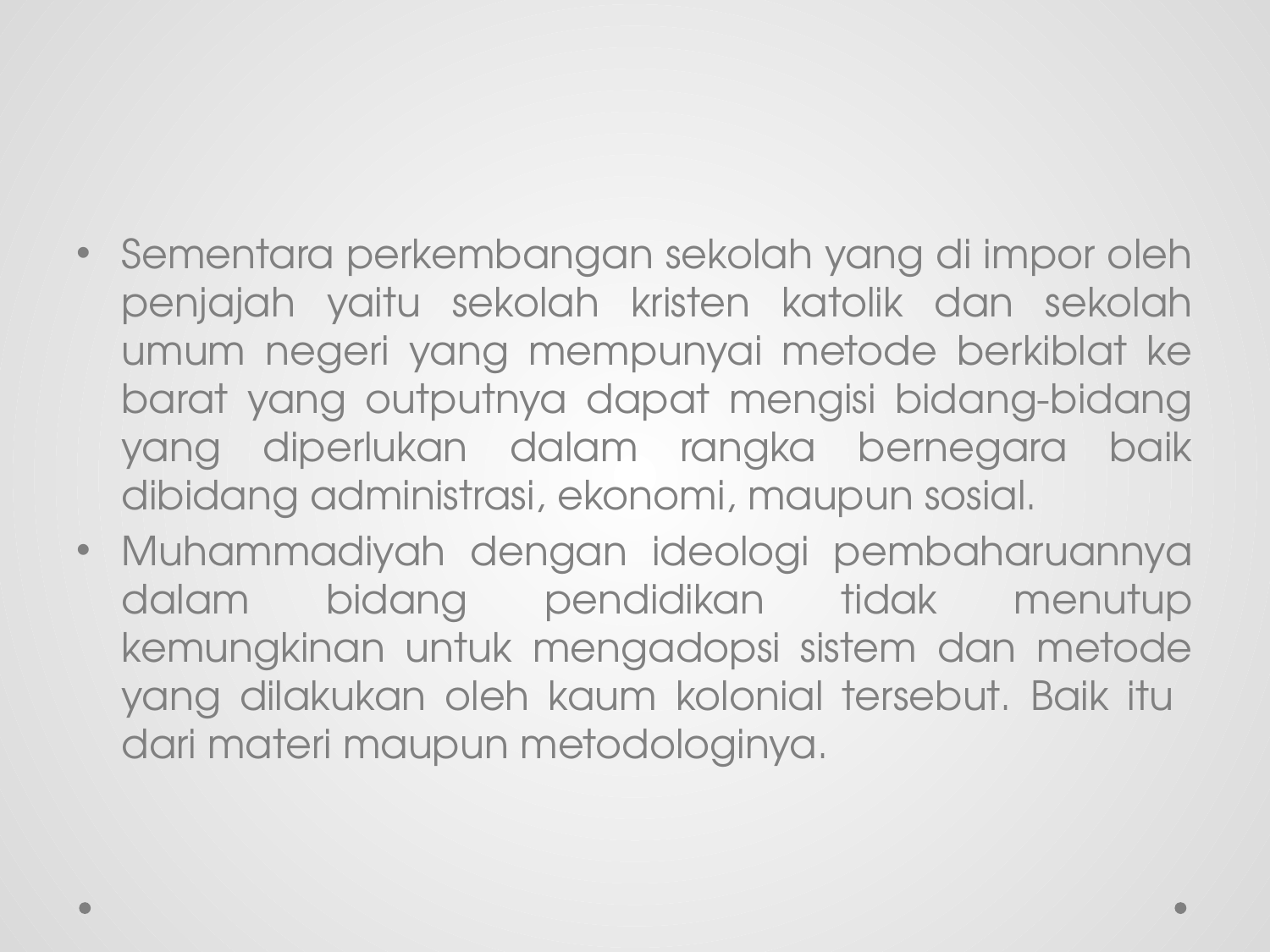

#
Sementara perkembangan sekolah yang di impor oleh penjajah yaitu sekolah kristen katolik dan sekolah umum negeri yang mempunyai metode berkiblat ke barat yang outputnya dapat mengisi bidang-bidang yang diperlukan dalam rangka bernegara baik dibidang administrasi, ekonomi, maupun sosial.
Muhammadiyah dengan ideologi pembaharuannya dalam bidang pendidikan tidak menutup kemungkinan untuk mengadopsi sistem dan metode yang dilakukan oleh kaum kolonial tersebut. Baik itu  dari materi maupun metodologinya.